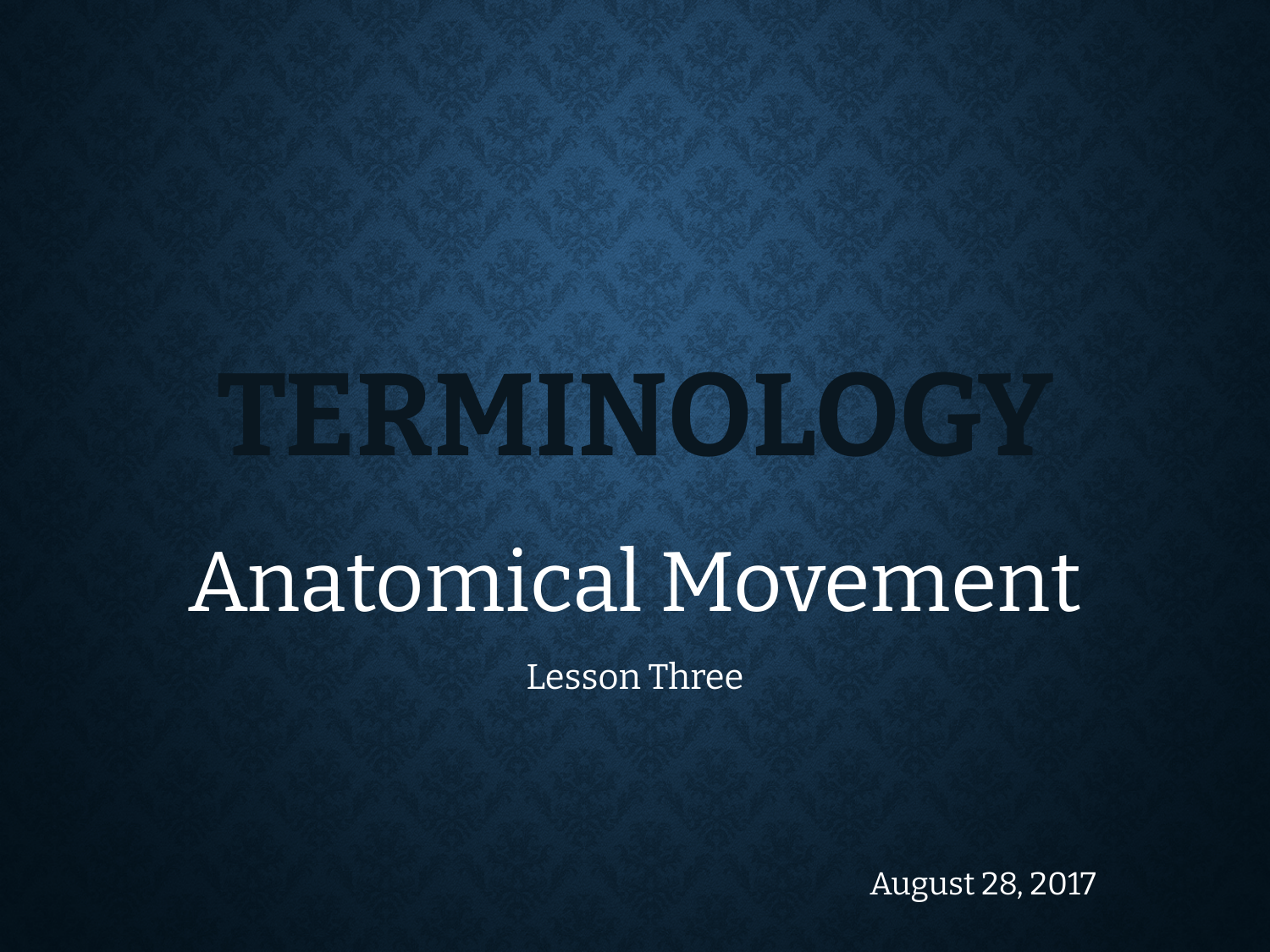

# Terminology
Anatomical Movement
Lesson Three
August 28, 2017